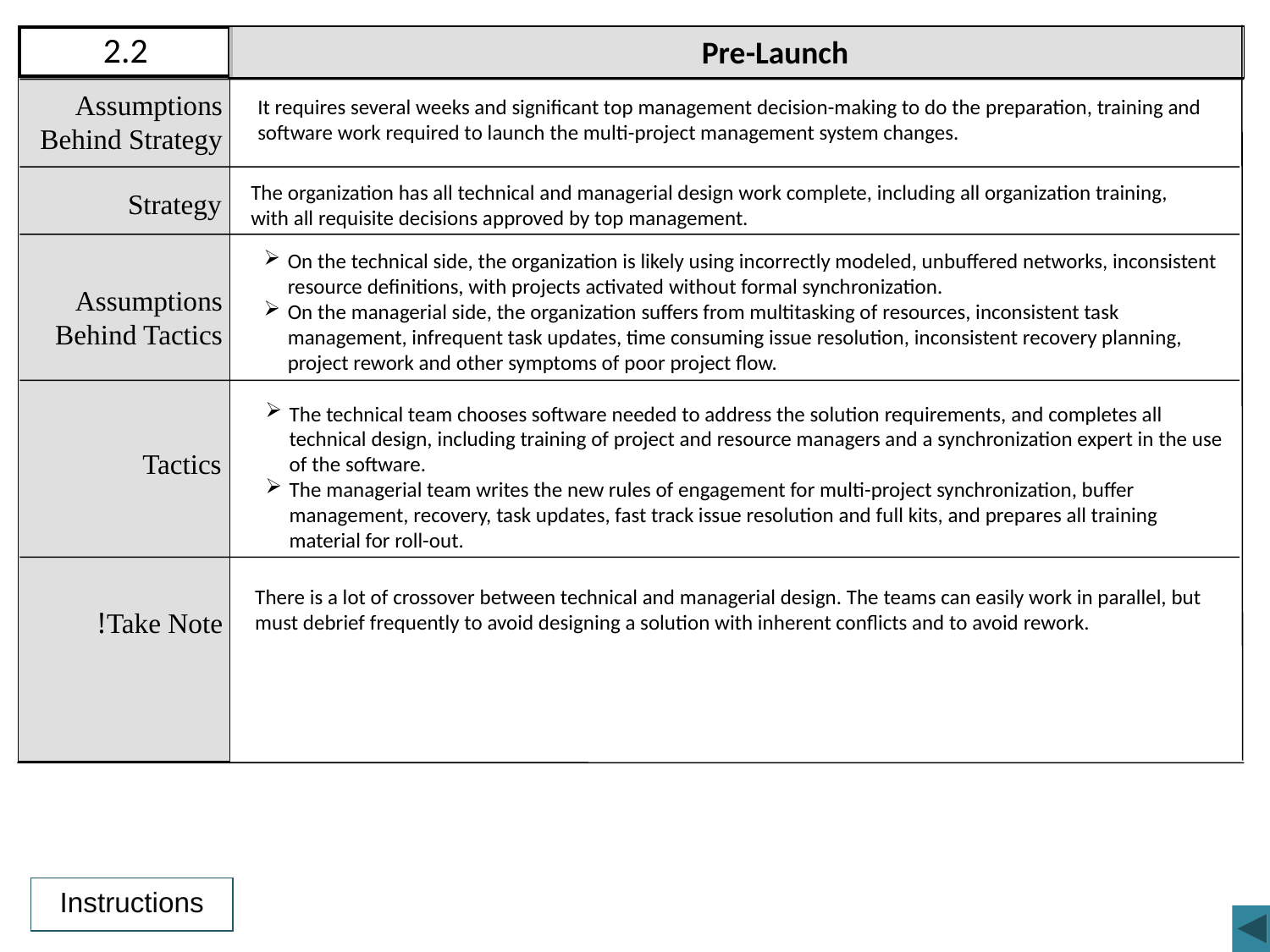

Pre-Launch
2.2

Assumptions Behind Strategy
It requires several weeks and significant top management decision-making to do the preparation, training and software work required to launch the multi-project management system changes.

The organization has all technical and managerial design work complete, including all organization training,  with all requisite decisions approved by top management.
Strategy

On the technical side, the organization is likely using incorrectly modeled, unbuffered networks, inconsistent resource definitions, with projects activated without formal synchronization.
On the managerial side, the organization suffers from multitasking of resources, inconsistent task management, infrequent task updates, time consuming issue resolution, inconsistent recovery planning, project rework and other symptoms of poor project flow.
Assumptions Behind Tactics

The technical team chooses software needed to address the solution requirements, and completes all technical design, including training of project and resource managers and a synchronization expert in the use of the software.
The managerial team writes the new rules of engagement for multi-project synchronization, buffer management, recovery, task updates, fast track issue resolution and full kits, and prepares all training material for roll-out.
Tactics

There is a lot of crossover between technical and managerial design. The teams can easily work in parallel, but must debrief frequently to avoid designing a solution with inherent conflicts and to avoid rework.
Take Note!

Instructions